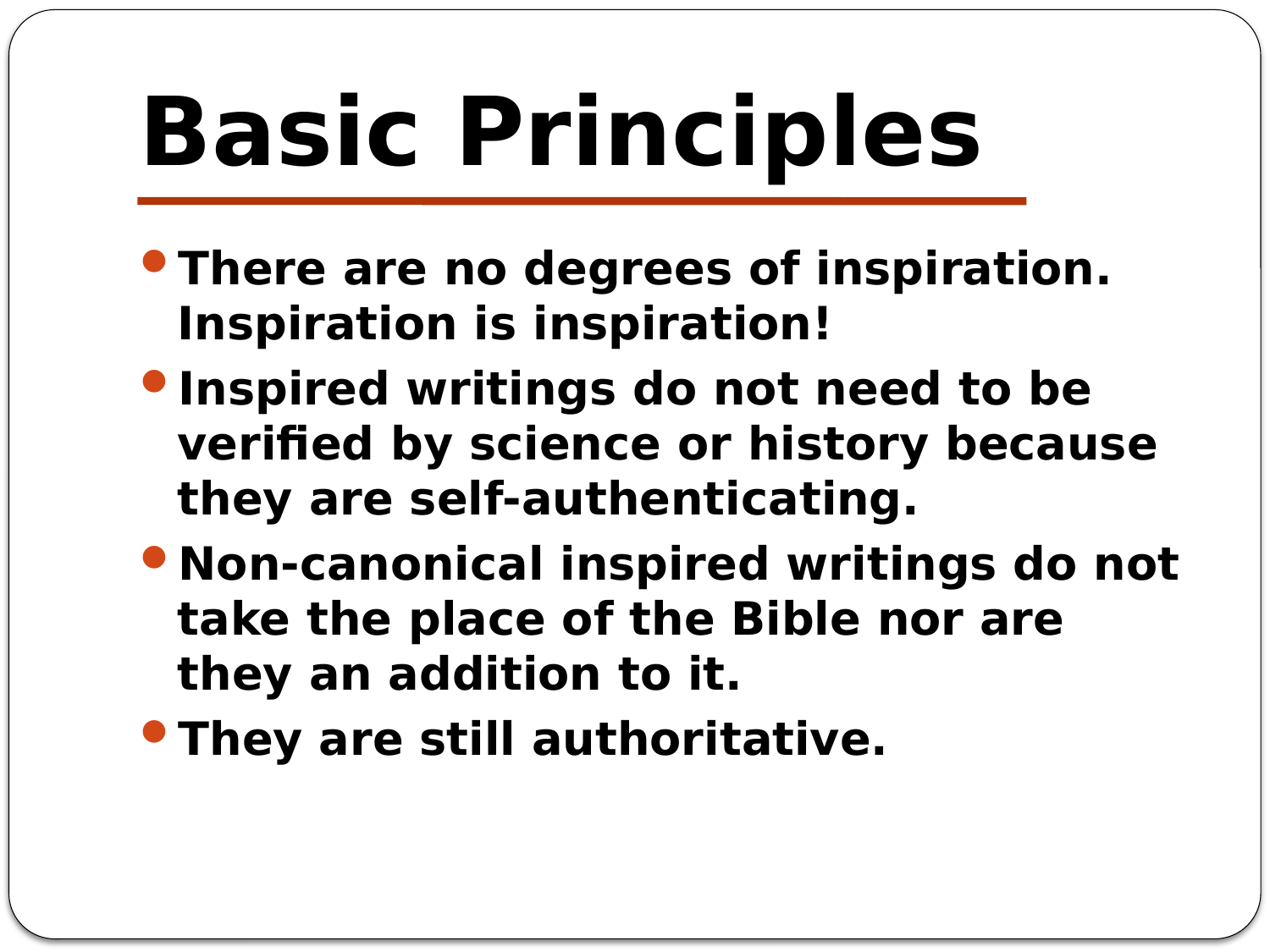

# Basic Principles
There are no degrees of inspiration. Inspiration is inspiration!
Inspired writings do not need to be verified by science or history because they are self-authenticating.
Non-canonical inspired writings do not take the place of the Bible nor are they an addition to it.
They are still authoritative.